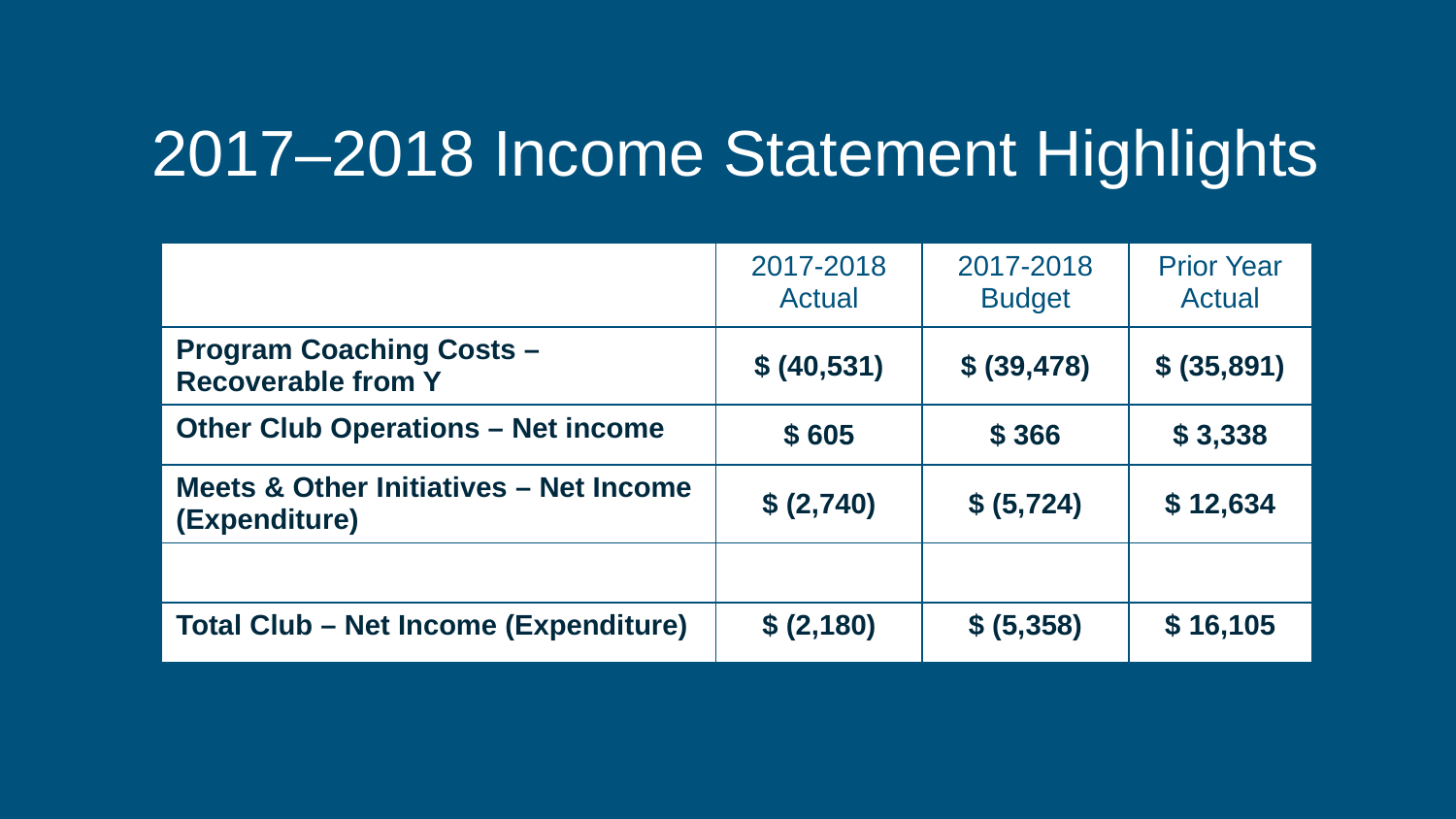

# 2017–2018 Income Statement Highlights
|  | 2017-2018 Actual | 2017-2018 Budget | Prior Year Actual |
| --- | --- | --- | --- |
| Program Coaching Costs – Recoverable from Y | $ (40,531) | $ (39,478) | $ (35,891) |
| Other Club Operations – Net income | $ 605 | $ 366 | $ 3,338 |
| Meets & Other Initiatives – Net Income (Expenditure) | $ (2,740) | $ (5,724) | $ 12,634 |
|  |  |  |  |
| Total Club – Net Income (Expenditure) | $ (2,180) | $ (5,358) | $ 16,105 |